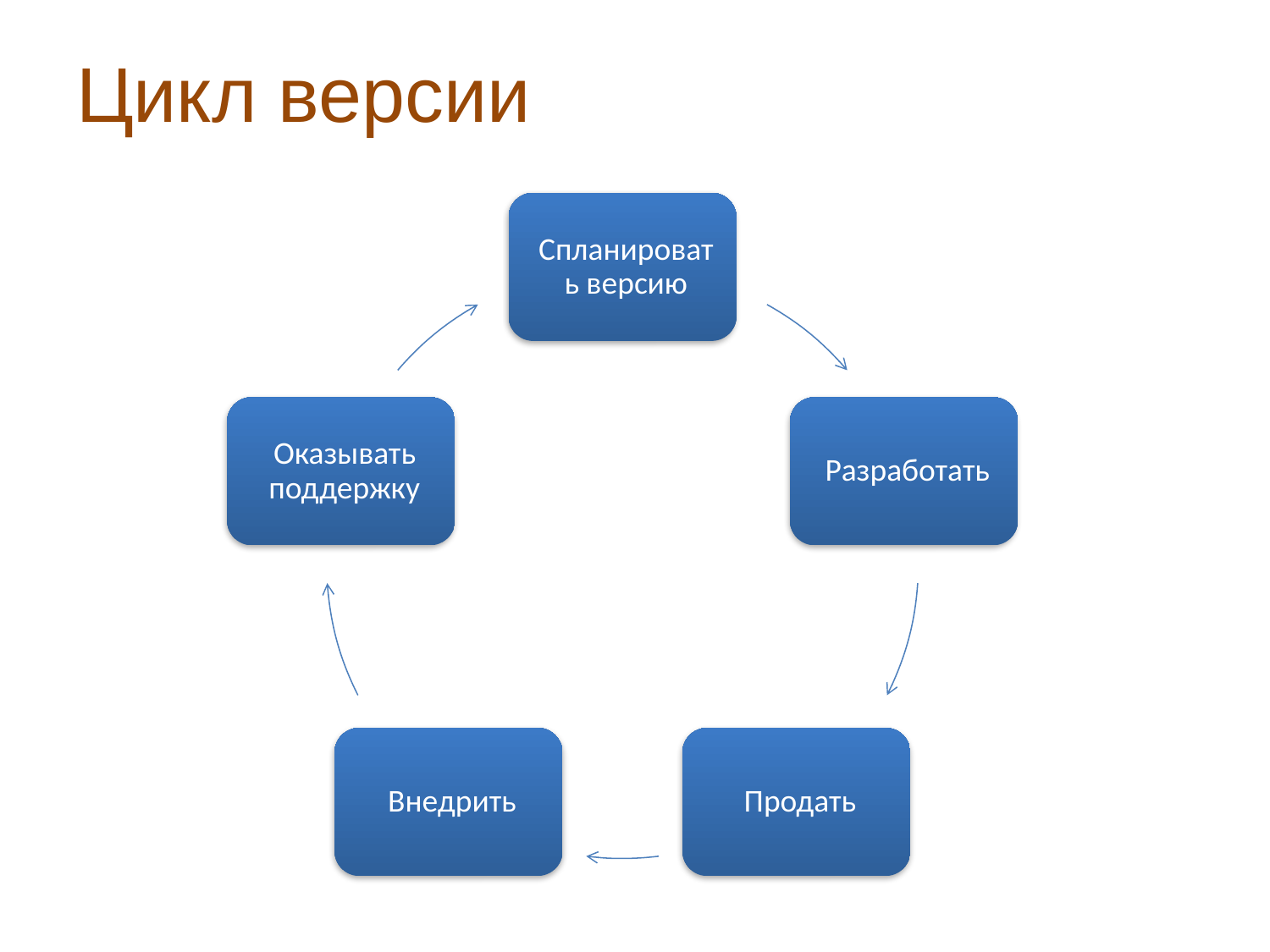

# Цикл версии
Спланировать версию
Разработать
Продать
Внедрить
Оказывать поддержку